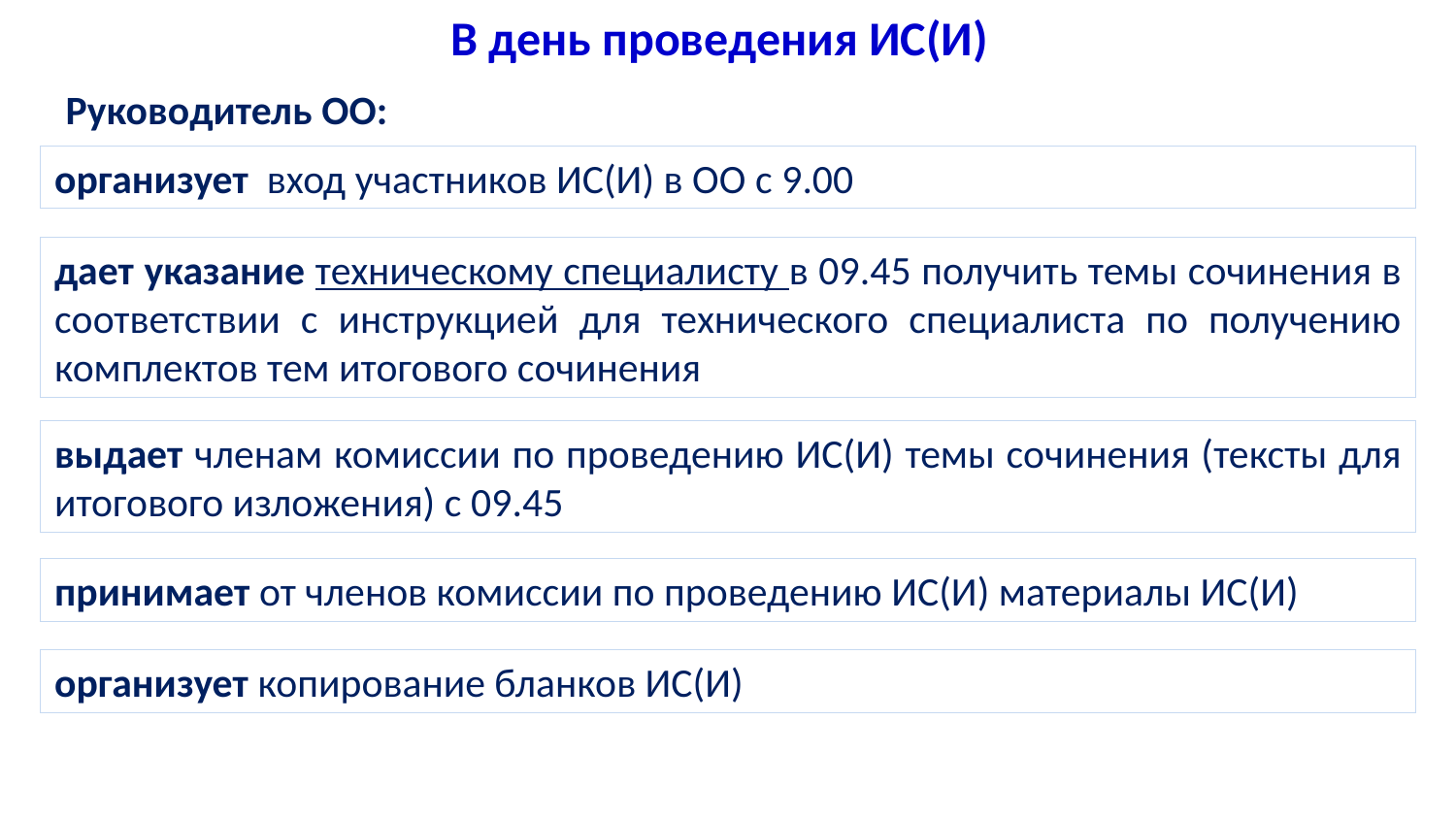

В день проведения ИС(И)
Руководитель ОО:
организует  вход участников ИС(И) в ОО с 9.00
дает указание техническому специалисту в 09.45 получить темы сочинения в соответствии с инструкцией для технического специалиста по получению комплектов тем итогового сочинения
выдает членам комиссии по проведению ИС(И) темы сочинения (тексты для итогового изложения) с 09.45
принимает от членов комиссии по проведению ИС(И) материалы ИС(И)
организует копирование бланков ИС(И)